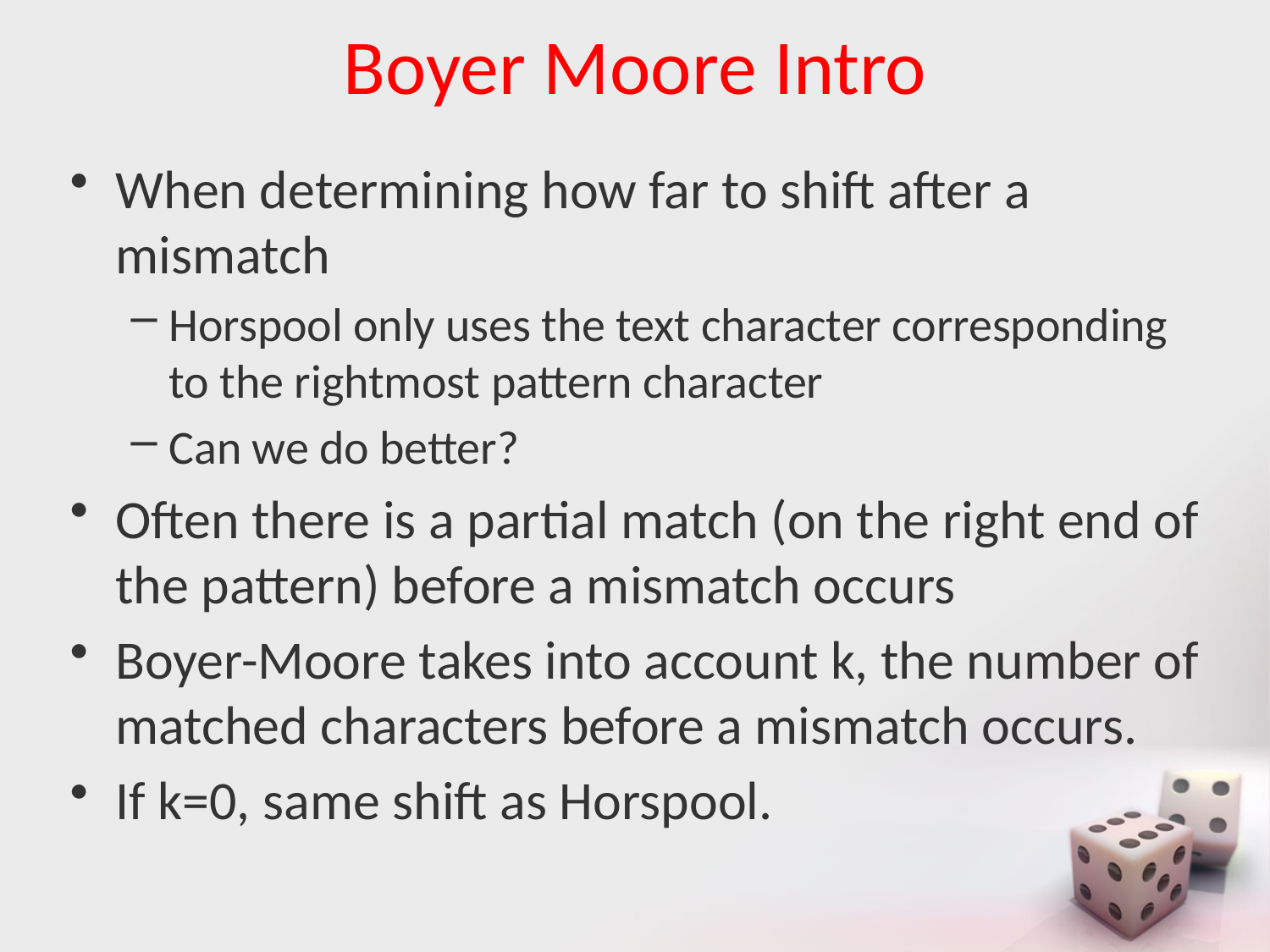

# Boyer Moore Intro
When determining how far to shift after a mismatch
Horspool only uses the text character corresponding to the rightmost pattern character
Can we do better?
Often there is a partial match (on the right end of the pattern) before a mismatch occurs
Boyer-Moore takes into account k, the number of matched characters before a mismatch occurs.
If k=0, same shift as Horspool.